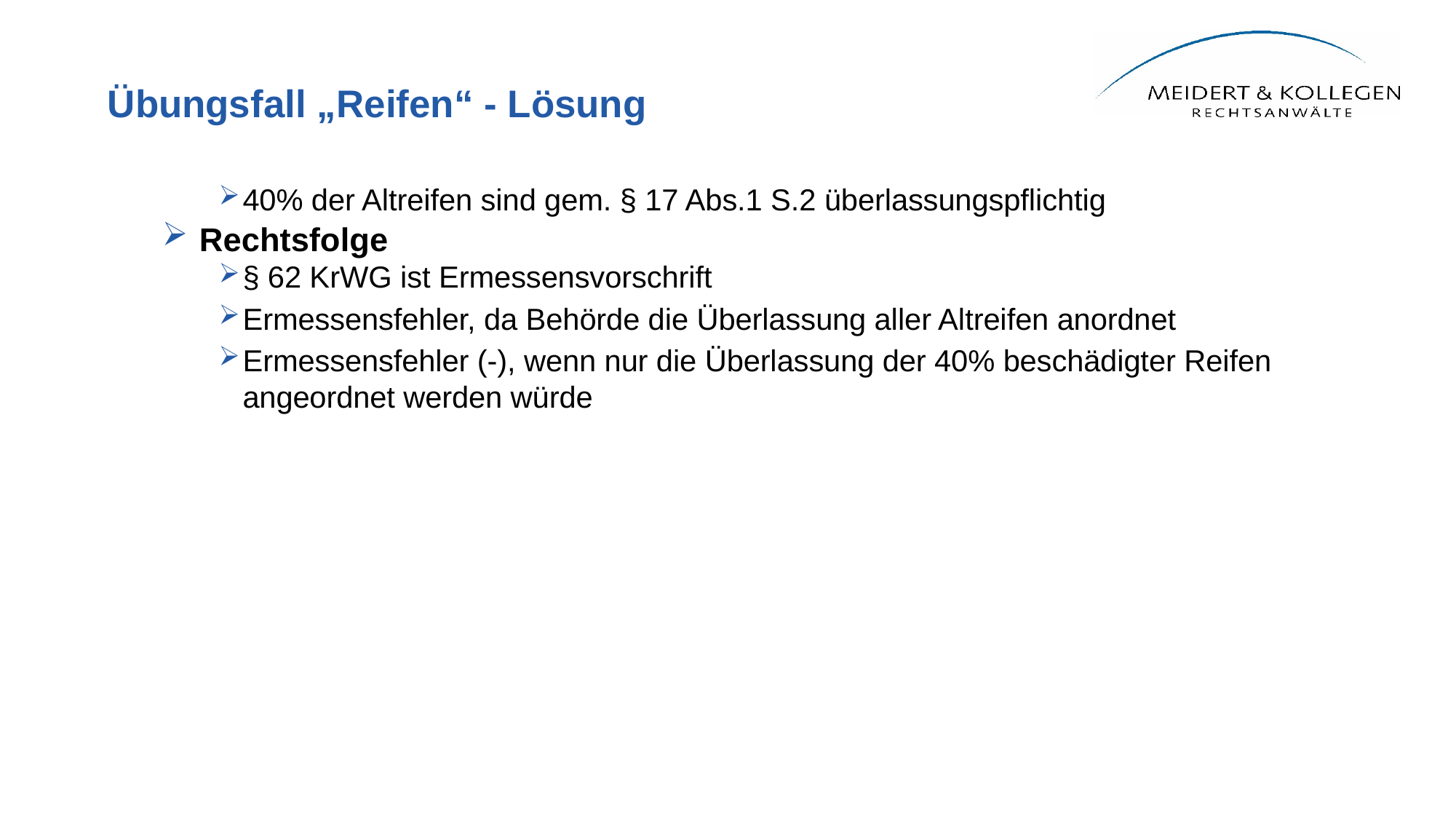

# Übungsfall „Reifen“ - Lösung
40% der Altreifen sind gem. § 17 Abs.1 S.2 überlassungspflichtig
Rechtsfolge
§ 62 KrWG ist Ermessensvorschrift
Ermessensfehler, da Behörde die Überlassung aller Altreifen anordnet
Ermessensfehler (-), wenn nur die Überlassung der 40% beschädigter Reifen angeordnet werden würde